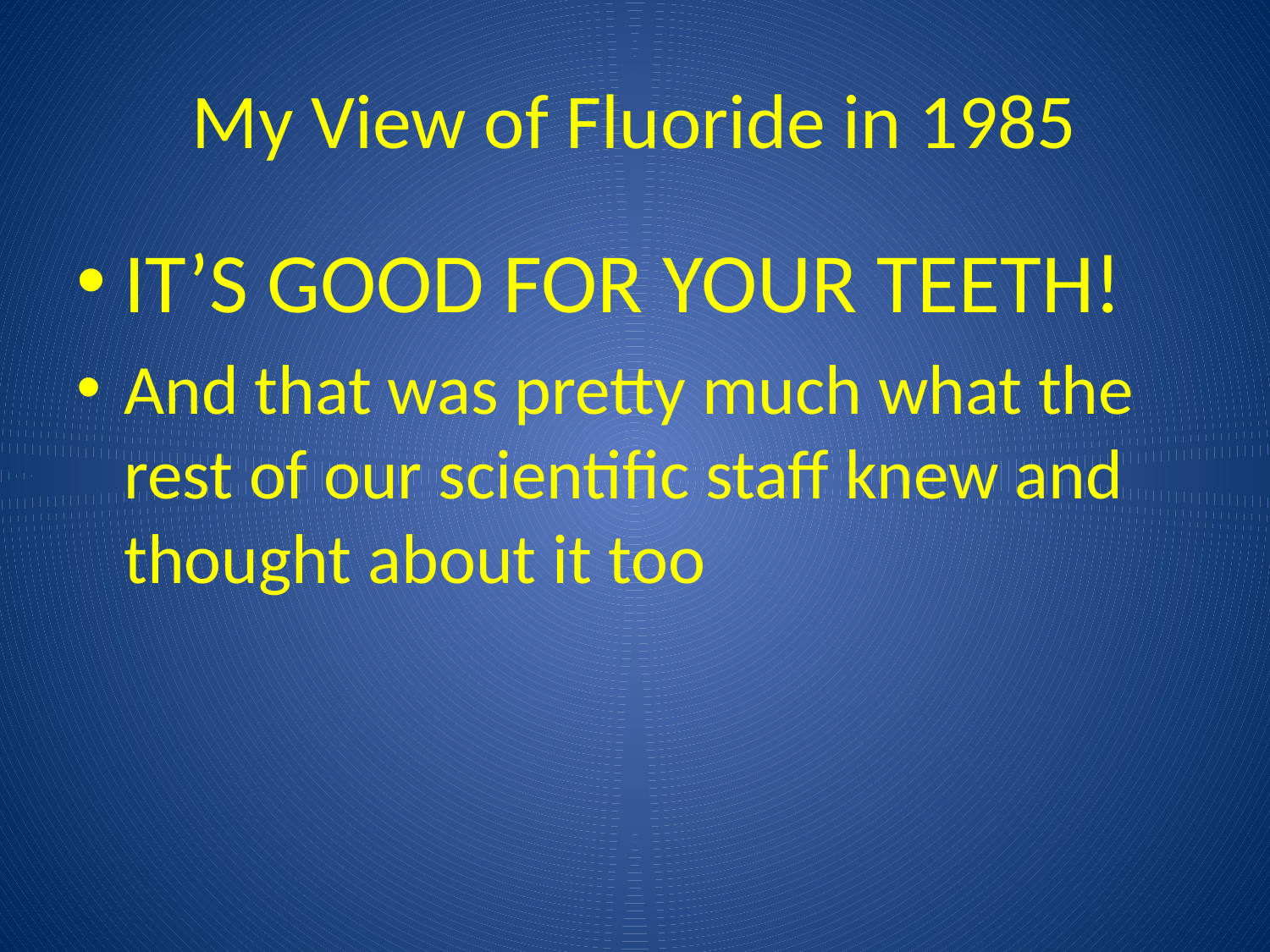

# My View of Fluoride in 1985
IT’S GOOD FOR YOUR TEETH!
And that was pretty much what the rest of our scientific staff knew and thought about it too